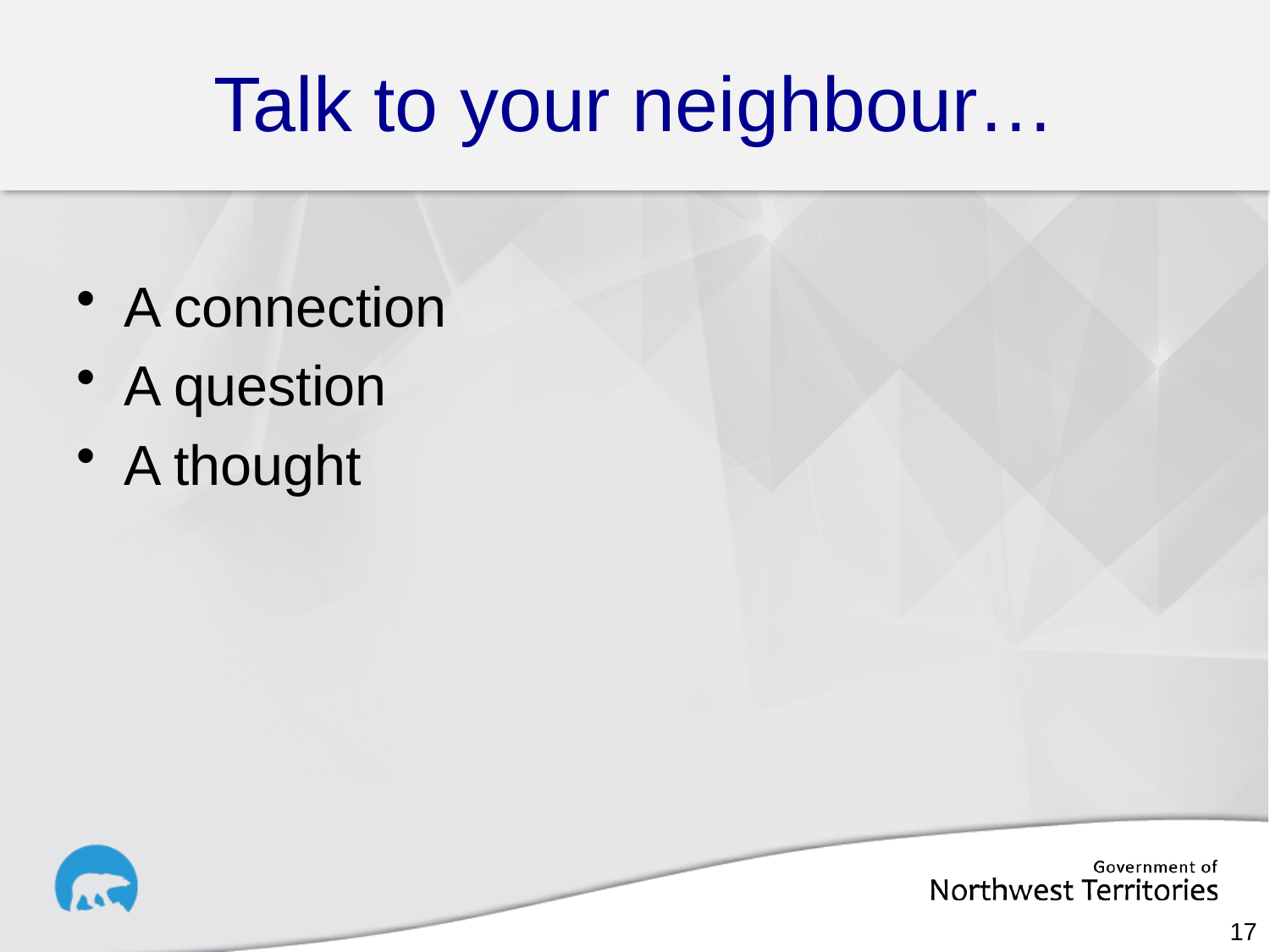

# Talk to your neighbour…
A connection
A question
A thought
17